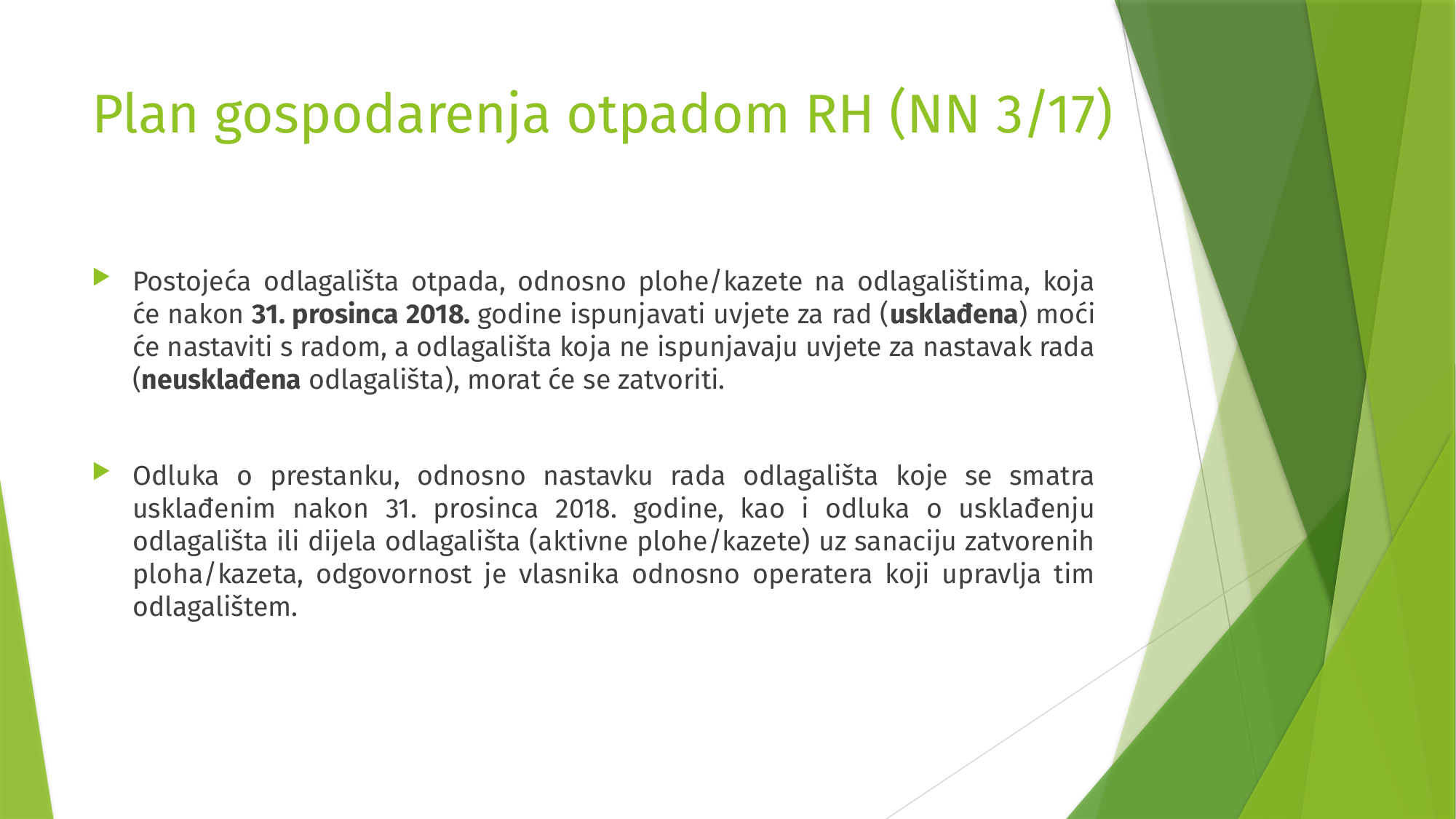

# Plan gospodarenja otpadom RH (NN 3/17)
Postojeća odlagališta otpada, odnosno plohe/kazete na odlagalištima, koja će nakon 31. prosinca 2018. godine ispunjavati uvjete za rad (usklađena) moći će nastaviti s radom, a odlagališta koja ne ispunjavaju uvjete za nastavak rada (neusklađena odlagališta), morat će se zatvoriti.

Odluka o prestanku, odnosno nastavku rada odlagališta koje se smatra usklađenim nakon 31. prosinca 2018. godine, kao i odluka o usklađenju odlagališta ili dijela odlagališta (aktivne plohe/kazete) uz sanaciju zatvorenih ploha/kazeta, odgovornost je vlasnika odnosno operatera koji upravlja tim odlagalištem.